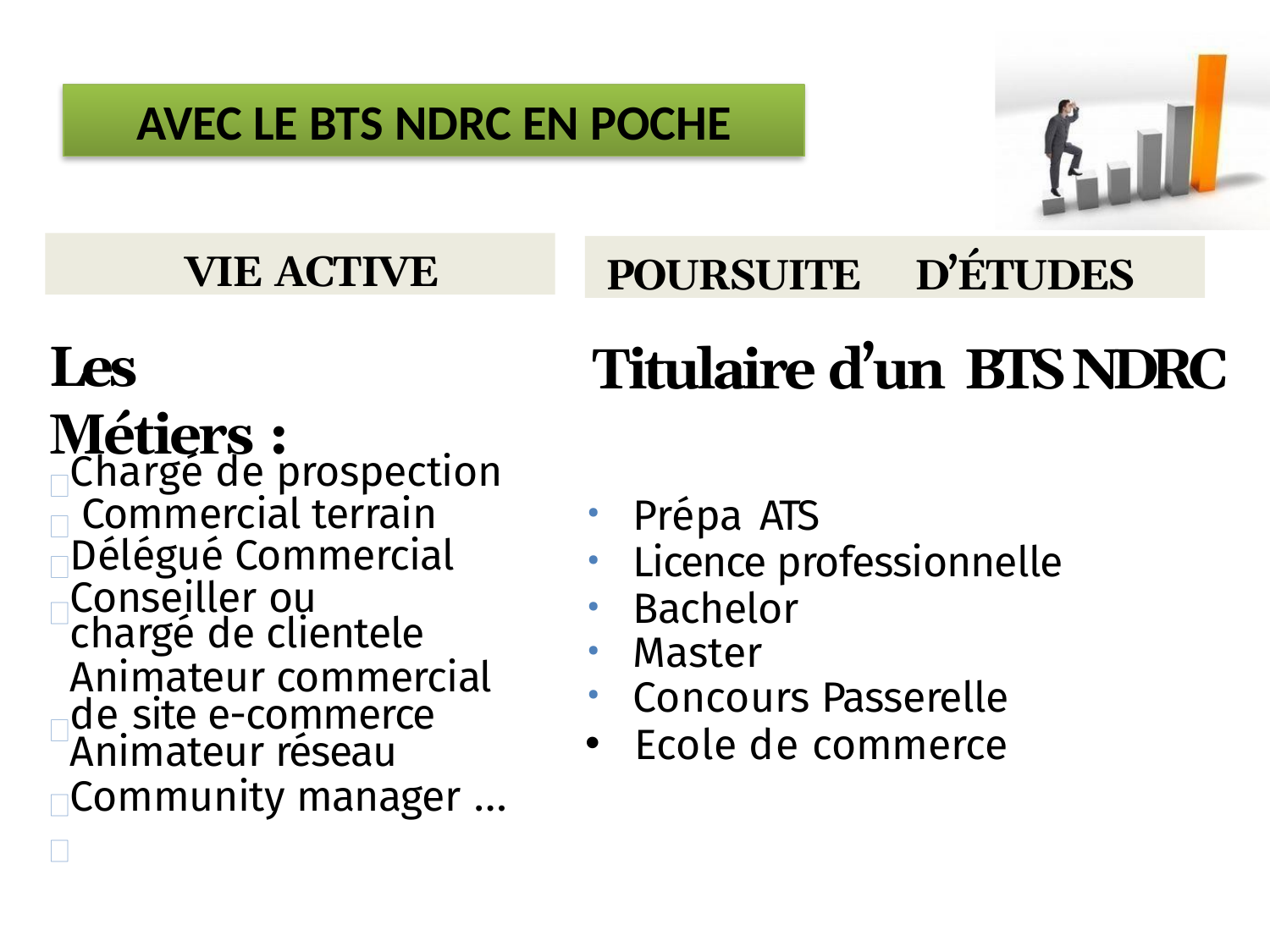

AVEC LE BTS NDRC EN POCHE
VIE ACTIVE
POURSUITE	D’ÉTUDES
Les  Métiers :
Titulaire d’un  BTS  NDRC

Prépa   ATS
Licence professionnelle
Bachelor
Master
Concours Passerelle
   Ecole de  commerce
Chargé de prospection  Commercial terrain  Délégué Commercial  Conseiller ou
chargé de clientele
Animateur commercial  de site e-commerce  Animateur réseau
Community manager …